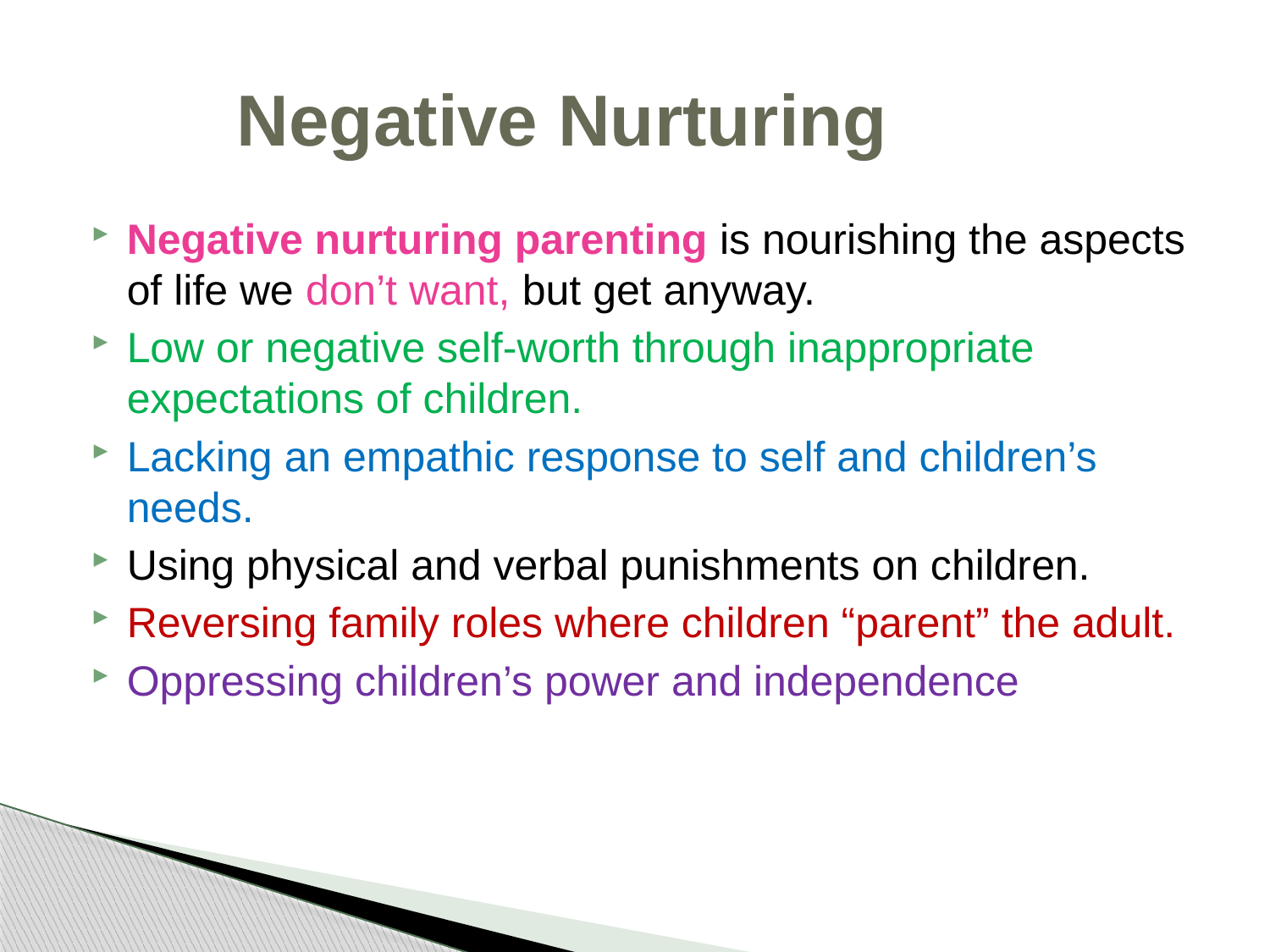

# Negative Nurturing
Negative nurturing parenting is nourishing the aspects of life we don’t want, but get anyway.
Low or negative self-worth through inappropriate expectations of children.
Lacking an empathic response to self and children’s needs.
Using physical and verbal punishments on children.
Reversing family roles where children “parent” the adult.
Oppressing children’s power and independence